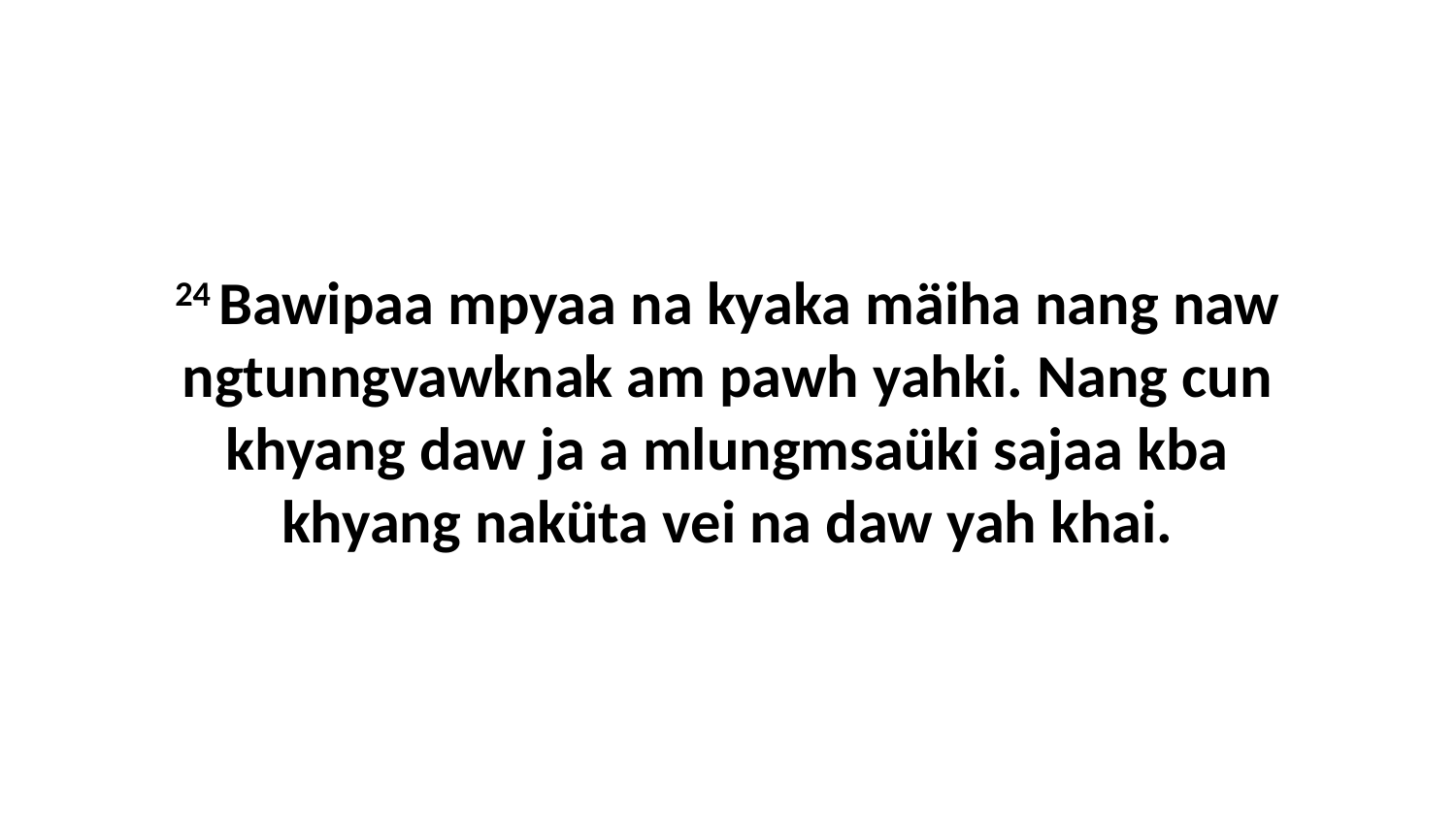

24 Bawipaa mpyaa na kyaka mäiha nang naw ngtunngvawknak am pawh yahki. Nang cun khyang daw ja a mlungmsaüki sajaa kba khyang naküta vei na daw yah khai.